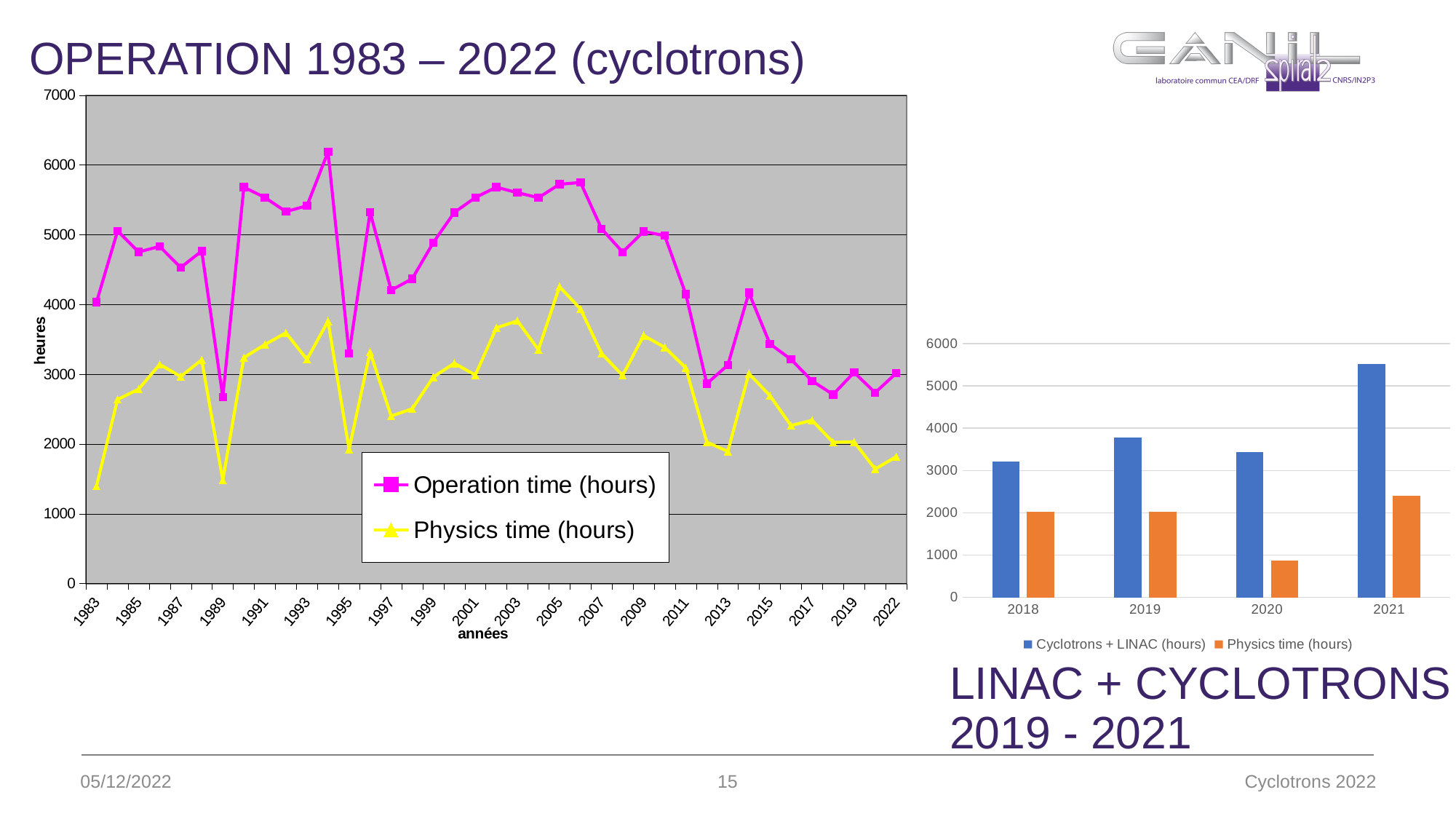

# OPERATION 1983 – 2022 (cyclotrons)

### Chart

| Category | Operation time (hours) | Physics time (hours) |
|---|---|---|
| 1983 | 4034.682080924855 | 1396.0 |
| 1984 | 5055.555555555556 | 2639.0 |
| 1985 | 4754.266211604096 | 2786.0 |
| 1986 | 4833.846153846154 | 3142.0 |
| 1987 | 4531.297709923664 | 2968.0 |
| 1988 | 4766.716196136702 | 3208.0 |
| 1989 | 2671.4801444043323 | 1480.0 |
| 1990 | 5682.456140350877 | 3239.0 |
| 1991 | 5534.733441033925 | 3426.0 |
| 1992 | 5332.344213649852 | 3594.0 |
| 1993 | 5416.526138279933 | 3212.0 |
| 1994 | 6189.144736842106 | 3763.0 |
| 1995 | 3296.0 | 1925.0 |
| 1996 | 5323.75 | 3319.25 |
| 1997 | 4205.0 | 2400.75 |
| 1998 | 4370.0 | 2505.0 |
| 1999 | 4888.0 | 2960.0 |
| 2000 | 5320.0 | 3158.5 |
| 2001 | 5534.0 | 2989.25 |
| 2002 | 5682.75 | 3665.25 |
| 2003 | 5603.75 | 3765.75 |
| 2004 | 5532.25 | 3351.75 |
| 2005 | 5725.0 | 4256.25 |
| 2006 | 5750.0 | 3936.75 |
| 2007 | 5086.0 | 3298.5 |
| 2008 | 4752.0 | 2983.25 |
| 2009 | 5048.0 | 3555.75 |
| 2010 | 4987.25 | 3386.5 |
| 2011 | 4151.0 | 3092.5 |
| 2012 | 2865.25 | 2026.5 |
| 2013 | 3132.5 | 1895.0 |
| 2014 | 4169.5 | 3011.0 |
| 2015 | 3436.0 | 2692.75 |
| 2016 | 3214.0 | 2265.5 |
| 2017 | 2905.75 | 2340.0 |
| 2018 | 2710.0 | 2024.75 |
| 2019 | 3027.0 | 2030.5 |
| 2021 | 2737.0 | 1641.0 |
| 2022 | 3016.0 | 1819.5 |

### Chart

| Category | Cyclotrons + LINAC (hours) | Physics time (hours) |
|---|---|---|
| 2018 | 3210.0 | 2024.75 |
| 2019 | 3783.0 | 2030.5 |
| 2020 | 3439.0 | 872.0 |
| 2021 | 5513.0 | 2401.0 |
LINAC + CYCLOTRONS
2019 - 2021
05/12/2022
15
Cyclotrons 2022